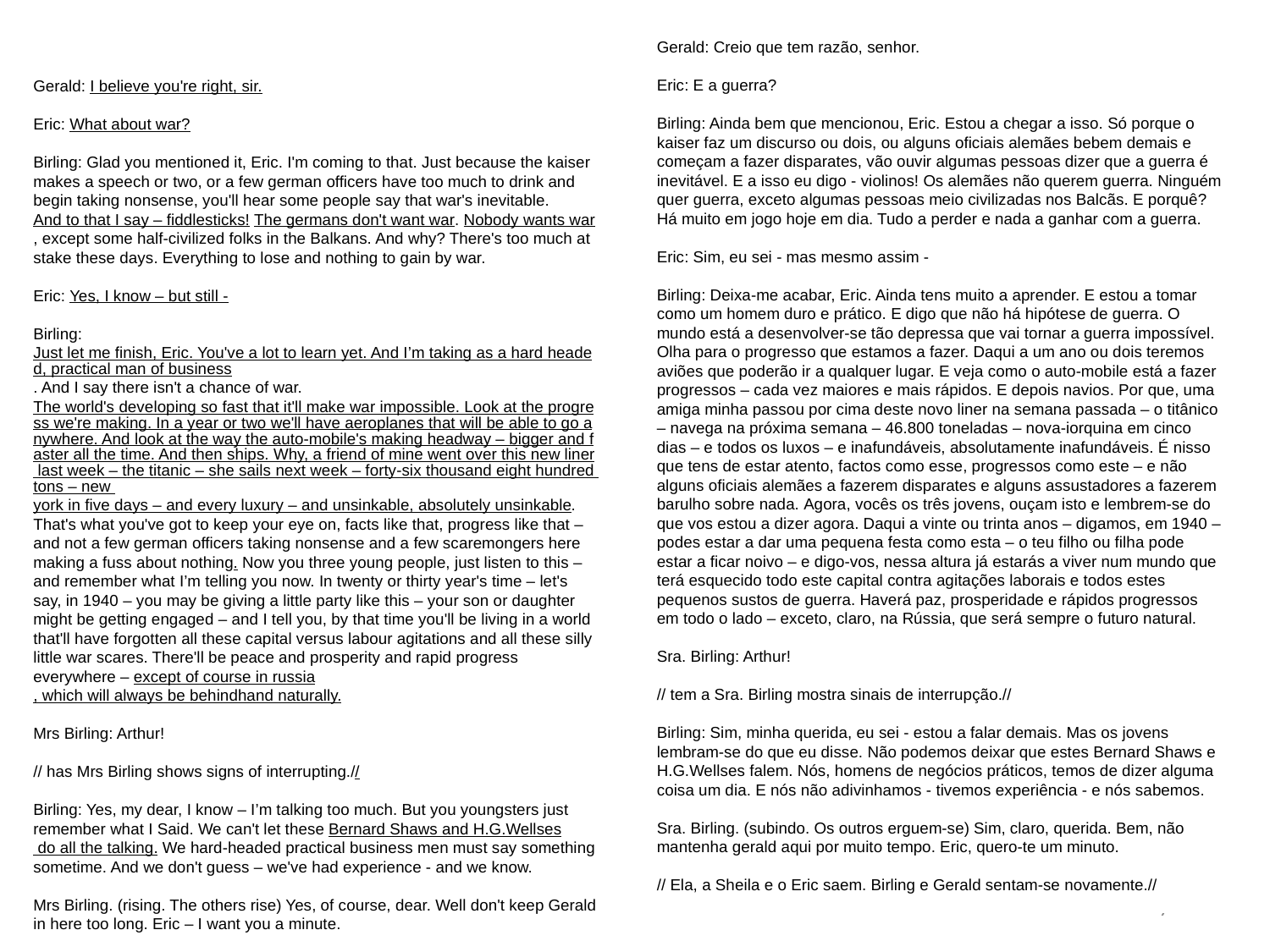

Gerald: Creio que tem razão, senhor.
Eric: E a guerra?
Birling: Ainda bem que mencionou, Eric. Estou a chegar a isso. Só porque o kaiser faz um discurso ou dois, ou alguns oficiais alemães bebem demais e começam a fazer disparates, vão ouvir algumas pessoas dizer que a guerra é inevitável. E a isso eu digo - violinos! Os alemães não querem guerra. Ninguém quer guerra, exceto algumas pessoas meio civilizadas nos Balcãs. E porquê? Há muito em jogo hoje em dia. Tudo a perder e nada a ganhar com a guerra.
Eric: Sim, eu sei - mas mesmo assim -
Birling: Deixa-me acabar, Eric. Ainda tens muito a aprender. E estou a tomar como um homem duro e prático. E digo que não há hipótese de guerra. O mundo está a desenvolver-se tão depressa que vai tornar a guerra impossível. Olha para o progresso que estamos a fazer. Daqui a um ano ou dois teremos aviões que poderão ir a qualquer lugar. E veja como o auto-mobile está a fazer progressos – cada vez maiores e mais rápidos. E depois navios. Por que, uma amiga minha passou por cima deste novo liner na semana passada – o titânico – navega na próxima semana – 46.800 toneladas – nova-iorquina em cinco dias – e todos os luxos – e inafundáveis, absolutamente inafundáveis. É nisso que tens de estar atento, factos como esse, progressos como este – e não alguns oficiais alemães a fazerem disparates e alguns assustadores a fazerem barulho sobre nada. Agora, vocês os três jovens, ouçam isto e lembrem-se do que vos estou a dizer agora. Daqui a vinte ou trinta anos – digamos, em 1940 – podes estar a dar uma pequena festa como esta – o teu filho ou filha pode estar a ficar noivo – e digo-vos, nessa altura já estarás a viver num mundo que terá esquecido todo este capital contra agitações laborais e todos estes pequenos sustos de guerra. Haverá paz, prosperidade e rápidos progressos em todo o lado – exceto, claro, na Rússia, que será sempre o futuro natural.
Sra. Birling: Arthur!
// tem a Sra. Birling mostra sinais de interrupção.//
Birling: Sim, minha querida, eu sei - estou a falar demais. Mas os jovens lembram-se do que eu disse. Não podemos deixar que estes Bernard Shaws e H.G.Wellses falem. Nós, homens de negócios práticos, temos de dizer alguma coisa um dia. E nós não adivinhamos - tivemos experiência - e nós sabemos.
Sra. Birling. (subindo. Os outros erguem-se) Sim, claro, querida. Bem, não mantenha gerald aqui por muito tempo. Eric, quero-te um minuto.
// Ela, a Sheila e o Eric saem. Birling e Gerald sentam-se novamente.//

Gerald: I believe you're right, sir.
Eric: What about war?
Birling: Glad you mentioned it, Eric. I'm coming to that. Just because the kaiser makes a speech or two, or a few german officers have too much to drink and begin taking nonsense, you'll hear some people say that war's inevitable. And to that I say – fiddlesticks! The germans don't want war. Nobody wants war, except some half-civilized folks in the Balkans. And why? There's too much at stake these days. Everything to lose and nothing to gain by war.
Eric: Yes, I know – but still -
Birling: Just let me finish, Eric. You've a lot to learn yet. And I’m taking as a hard headed, practical man of business. And I say there isn't a chance of war. The world's developing so fast that it'll make war impossible. Look at the progress we're making. In a year or two we'll have aeroplanes that will be able to go anywhere. And look at the way the auto-mobile's making headway – bigger and faster all the time. And then ships. Why, a friend of mine went over this new liner last week – the titanic – she sails next week – forty-six thousand eight hundred tons – new york in five days – and every luxury – and unsinkable, absolutely unsinkable. That's what you've got to keep your eye on, facts like that, progress like that – and not a few german officers taking nonsense and a few scaremongers here making a fuss about nothing. Now you three young people, just listen to this – and remember what I’m telling you now. In twenty or thirty year's time – let's say, in 1940 – you may be giving a little party like this – your son or daughter might be getting engaged – and I tell you, by that time you'll be living in a world that'll have forgotten all these capital versus labour agitations and all these silly little war scares. There'll be peace and prosperity and rapid progress everywhere – except of course in russia, which will always be behindhand naturally.
Mrs Birling: Arthur!
// has Mrs Birling shows signs of interrupting.//
Birling: Yes, my dear, I know – I’m talking too much. But you youngsters just remember what I Said. We can't let these Bernard Shaws and H.G.Wellses do all the talking. We hard-headed practical business men must say something sometime. And we don't guess – we've had experience - and we know.
Mrs Birling. (rising. The others rise) Yes, of course, dear. Well don't keep Gerald in here too long. Eric – I want you a minute.
// she and Sheila and Eric go out. Birling and Gerald sit down again.//
7